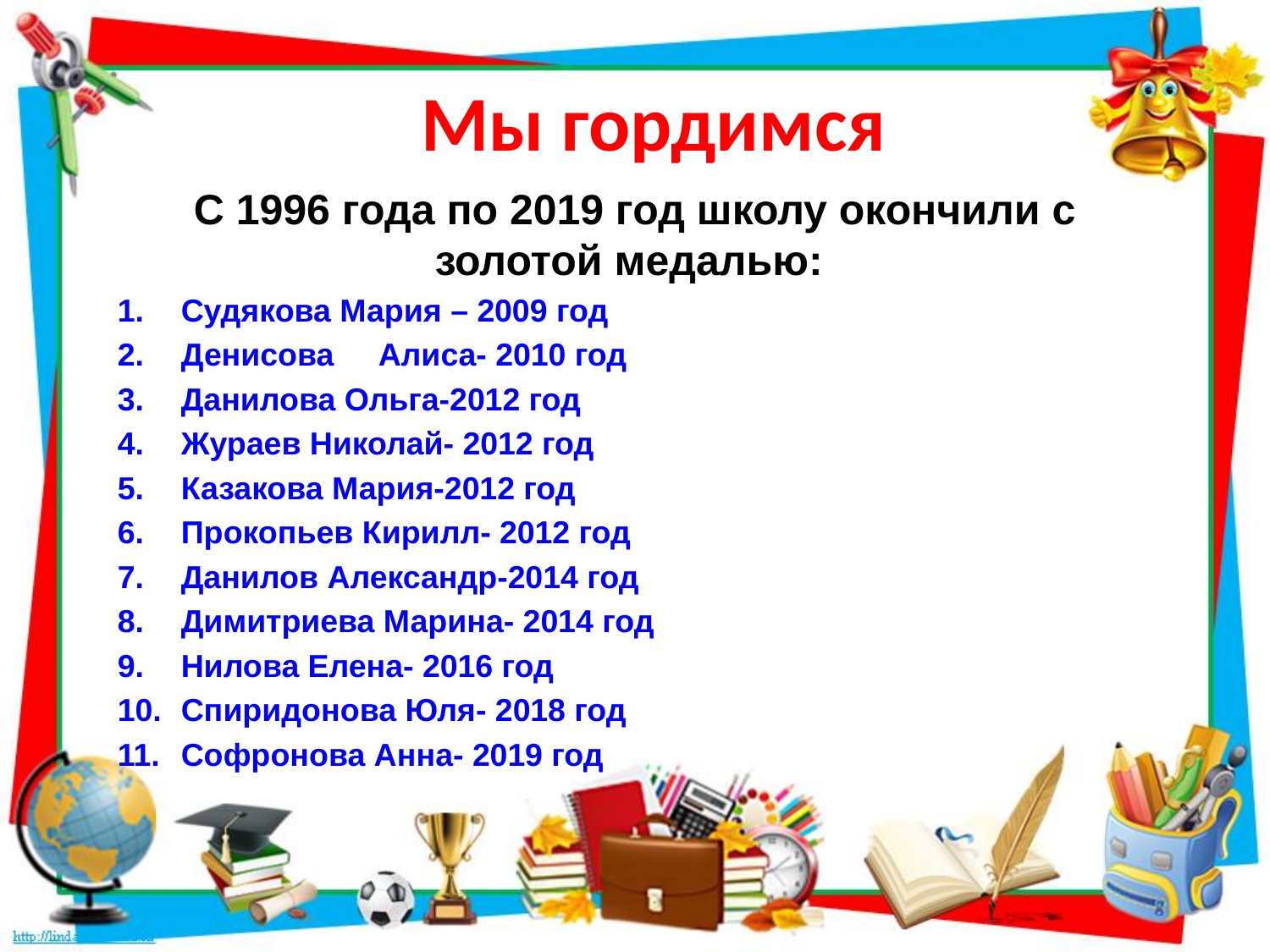

Мы гордимся
С 1996 года по 2019 год школу окончили с золотой медалью:
Судякова Мария – 2009 год
Денисова     Алиса- 2010 год
Данилова Ольга-2012 год
Жураев Николай- 2012 год
Казакова Мария-2012 год
Прокопьев Кирилл- 2012 год
Данилов Александр-2014 год
Димитриева Марина- 2014 год
Нилова Елена- 2016 год
Спиридонова Юля- 2018 год
Софронова Анна- 2019 год